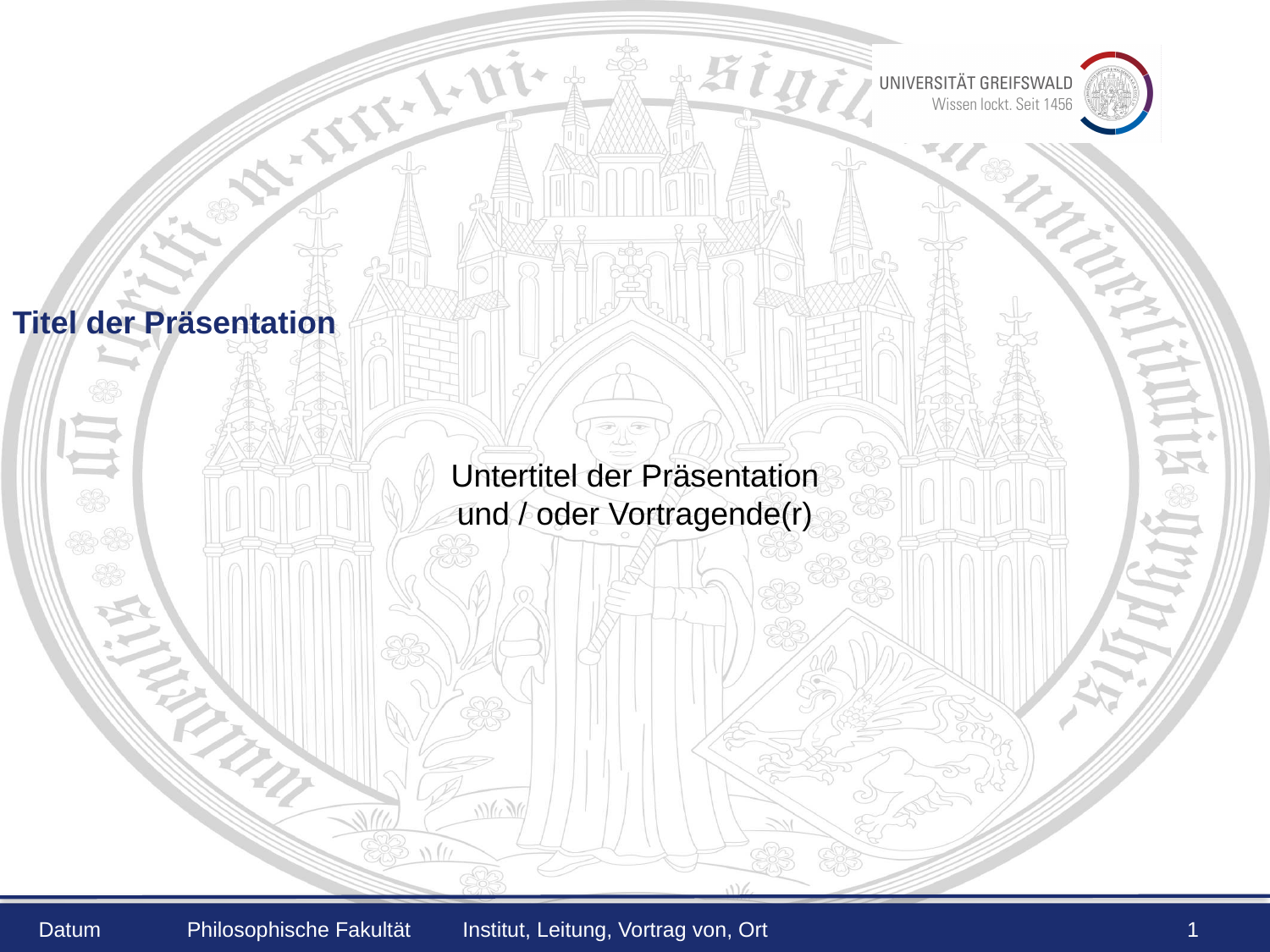

Titel der Präsentation
Untertitel der Präsentation
und / oder Vortragende(r)